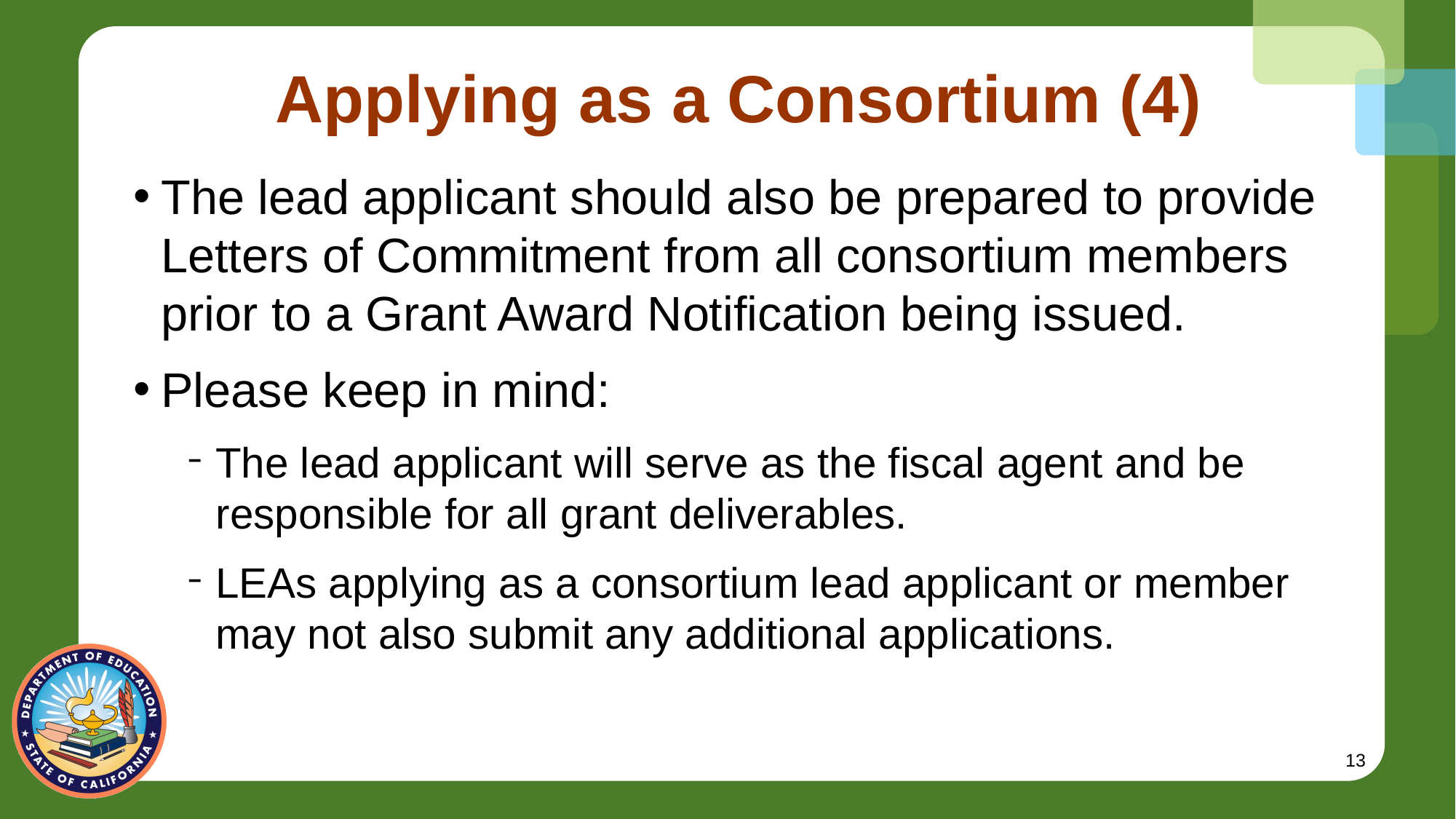

# Applying as a Consortium (4)
The lead applicant should also be prepared to provide Letters of Commitment from all consortium members prior to a Grant Award Notification being issued.
Please keep in mind:
The lead applicant will serve as the fiscal agent and be responsible for all grant deliverables.
LEAs applying as a consortium lead applicant or member may not also submit any additional applications.
13